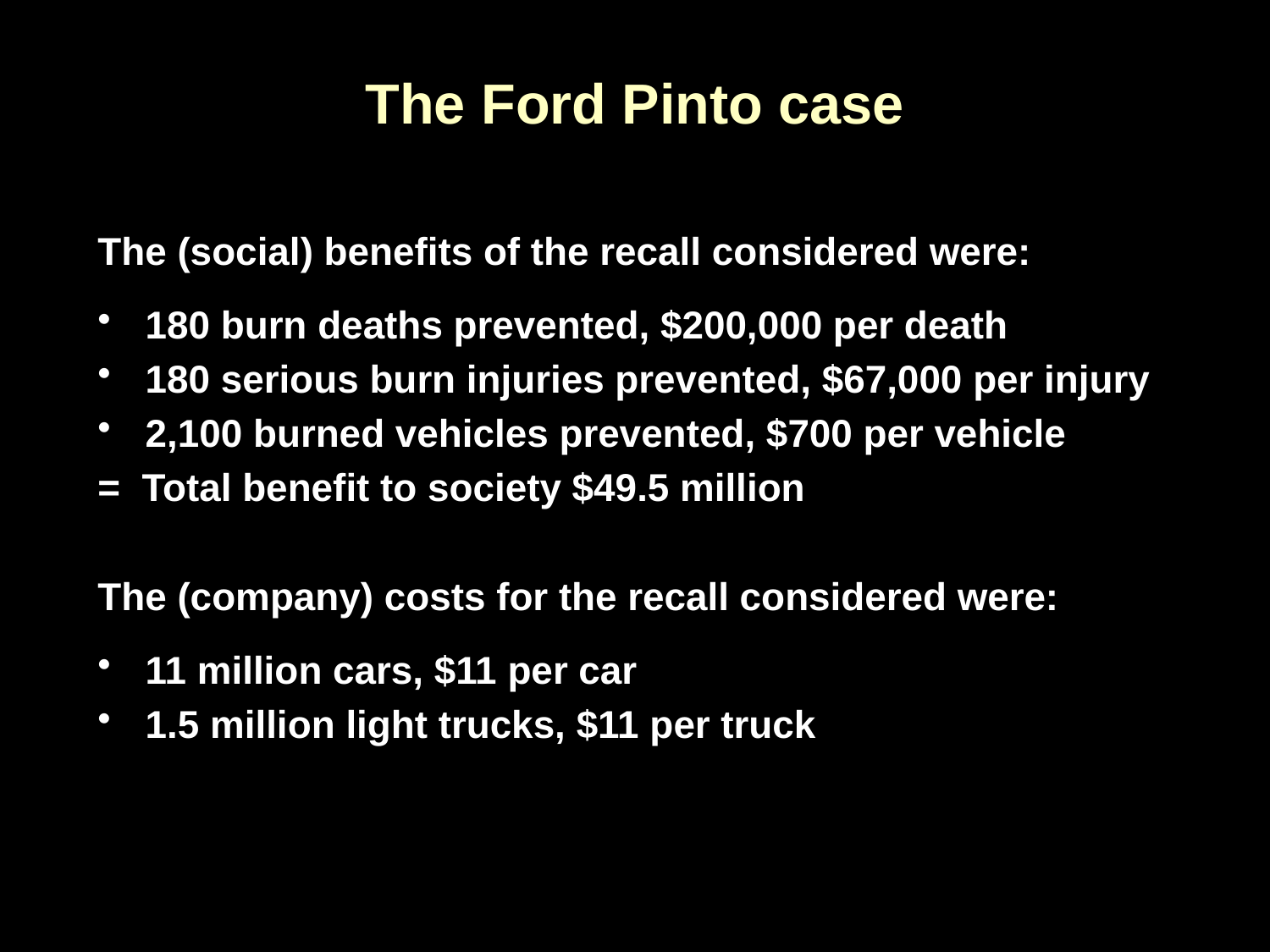

# The Ford Pinto case
The (social) benefits of the recall considered were:

180 burn deaths prevented, $200,000 per death
180 serious burn injuries prevented, $67,000 per injury
2,100 burned vehicles prevented, $700 per vehicle
=  Total benefit to society $49.5 million

The (company) costs for the recall considered were:

11 million cars, $11 per car
1.5 million light trucks, $11 per truck
Total cost to company $137 million